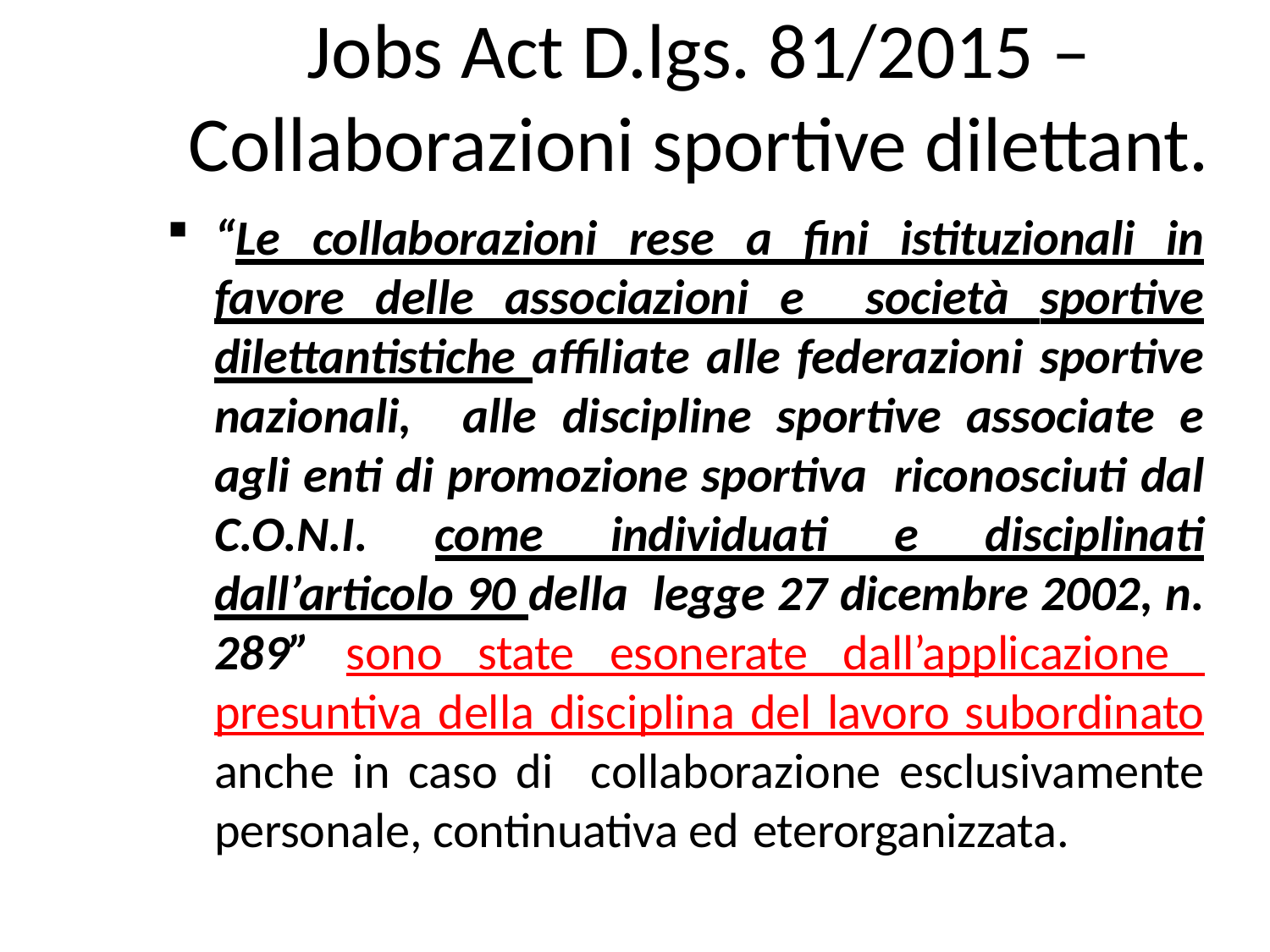

# Jobs Act D.lgs. 81/2015 – Collaborazioni sportive dilettant.
“Le collaborazioni rese a fini istituzionali in favore delle associazioni e  società sportive dilettantistiche affiliate alle federazioni sportive nazionali,  alle discipline sportive associate e agli enti di promozione sportiva  riconosciuti dal C.O.N.I. come individuati e disciplinati dall’articolo 90 della  legge 27 dicembre 2002, n. 289” sono state esonerate dall’applicazione  presuntiva della disciplina del lavoro subordinato anche in caso di  collaborazione esclusivamente personale, continuativa ed eterorganizzata.